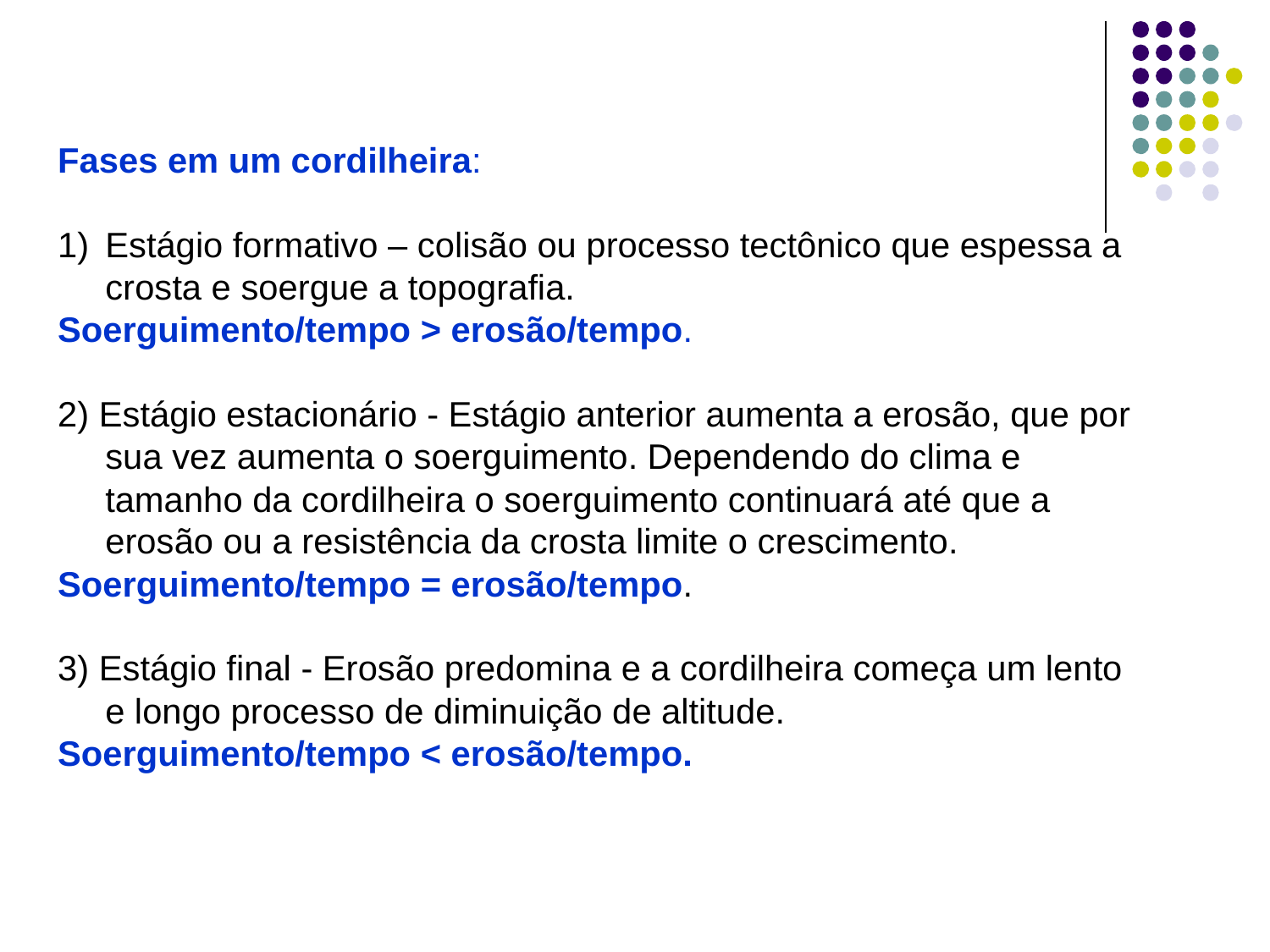

Fases em um cordilheira:

Estágio formativo – colisão ou processo tectônico que espessa a crosta e soergue a topografia.
Soerguimento/tempo > erosão/tempo.

2) Estágio estacionário - Estágio anterior aumenta a erosão, que por sua vez aumenta o soerguimento. Dependendo do clima e tamanho da cordilheira o soerguimento continuará até que a erosão ou a resistência da crosta limite o crescimento.
Soerguimento/tempo = erosão/tempo.

3) Estágio final - Erosão predomina e a cordilheira começa um lento e longo processo de diminuição de altitude.
Soerguimento/tempo < erosão/tempo.